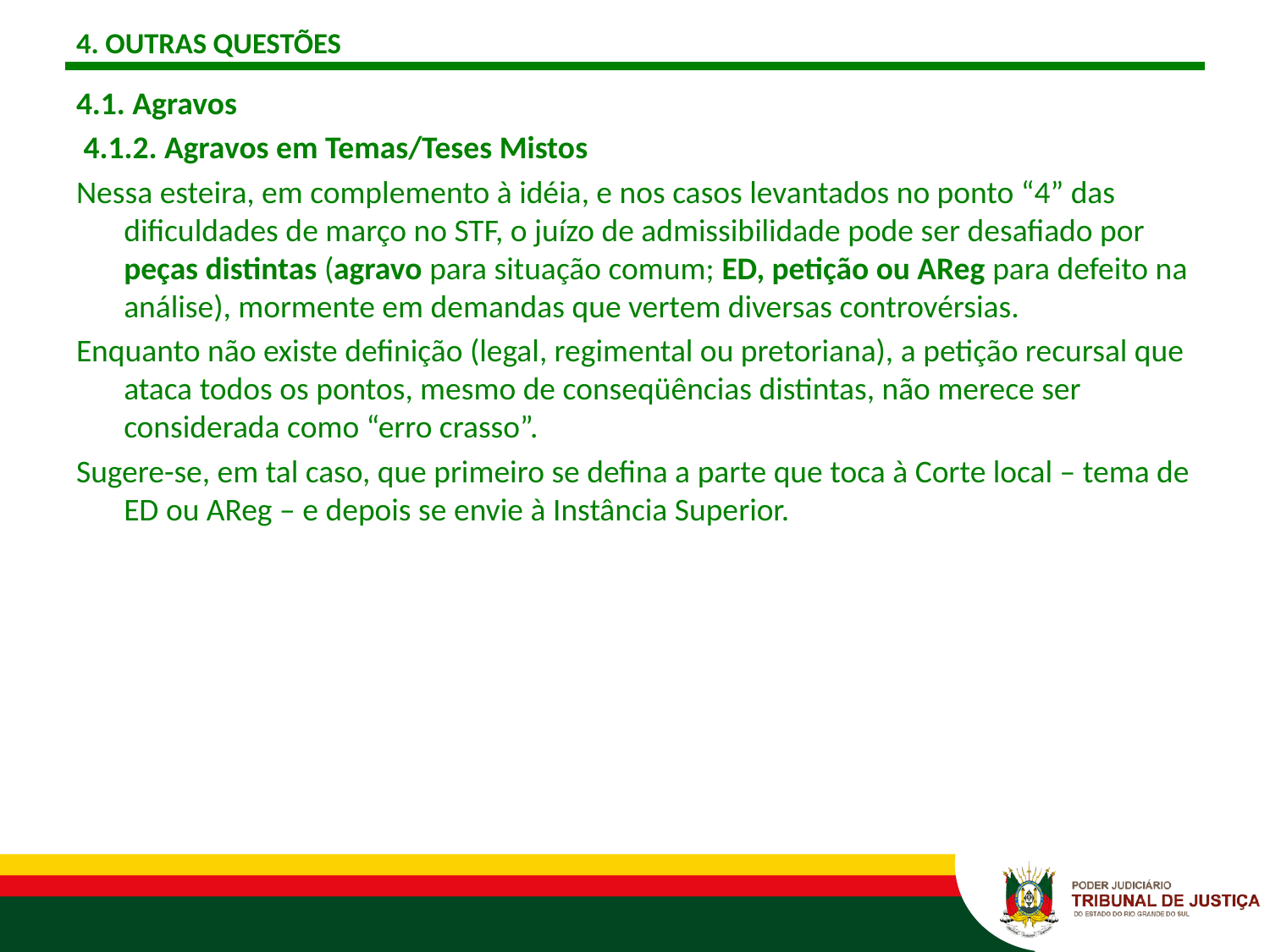

# 4. OUTRAS QUESTÕES
4.1. Agravos
 4.1.2. Agravos em Temas/Teses Mistos
Nessa esteira, em complemento à idéia, e nos casos levantados no ponto “4” das dificuldades de março no STF, o juízo de admissibilidade pode ser desafiado por peças distintas (agravo para situação comum; ED, petição ou AReg para defeito na análise), mormente em demandas que vertem diversas controvérsias.
Enquanto não existe definição (legal, regimental ou pretoriana), a petição recursal que ataca todos os pontos, mesmo de conseqüências distintas, não merece ser considerada como “erro crasso”.
Sugere-se, em tal caso, que primeiro se defina a parte que toca à Corte local – tema de ED ou AReg – e depois se envie à Instância Superior.